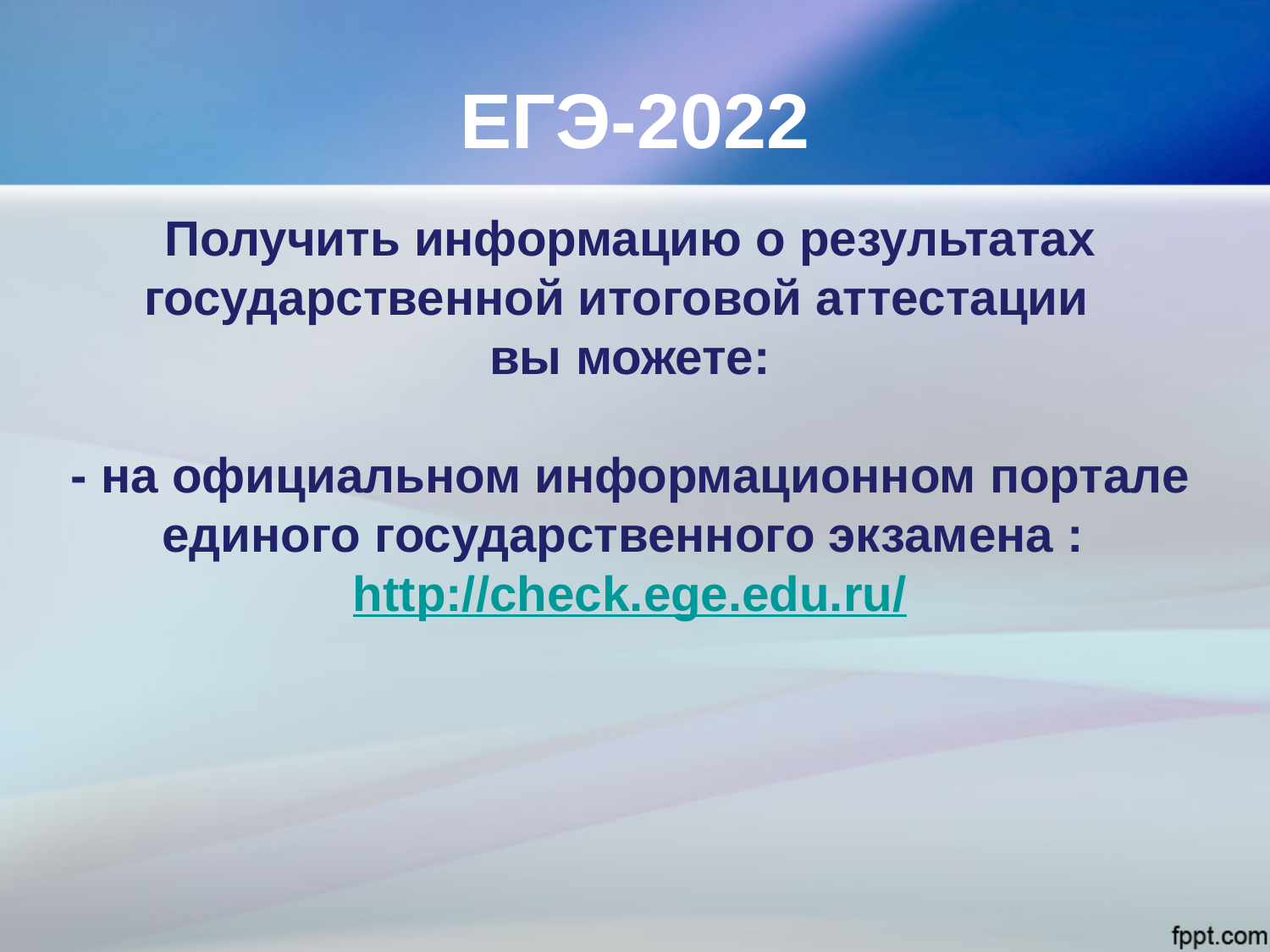

# ЕГЭ-2022
Получить информацию о результатах государственной итоговой аттестации
вы можете:
- на официальном информационном портале единого государственного экзамена :
http://check.ege.edu.ru/